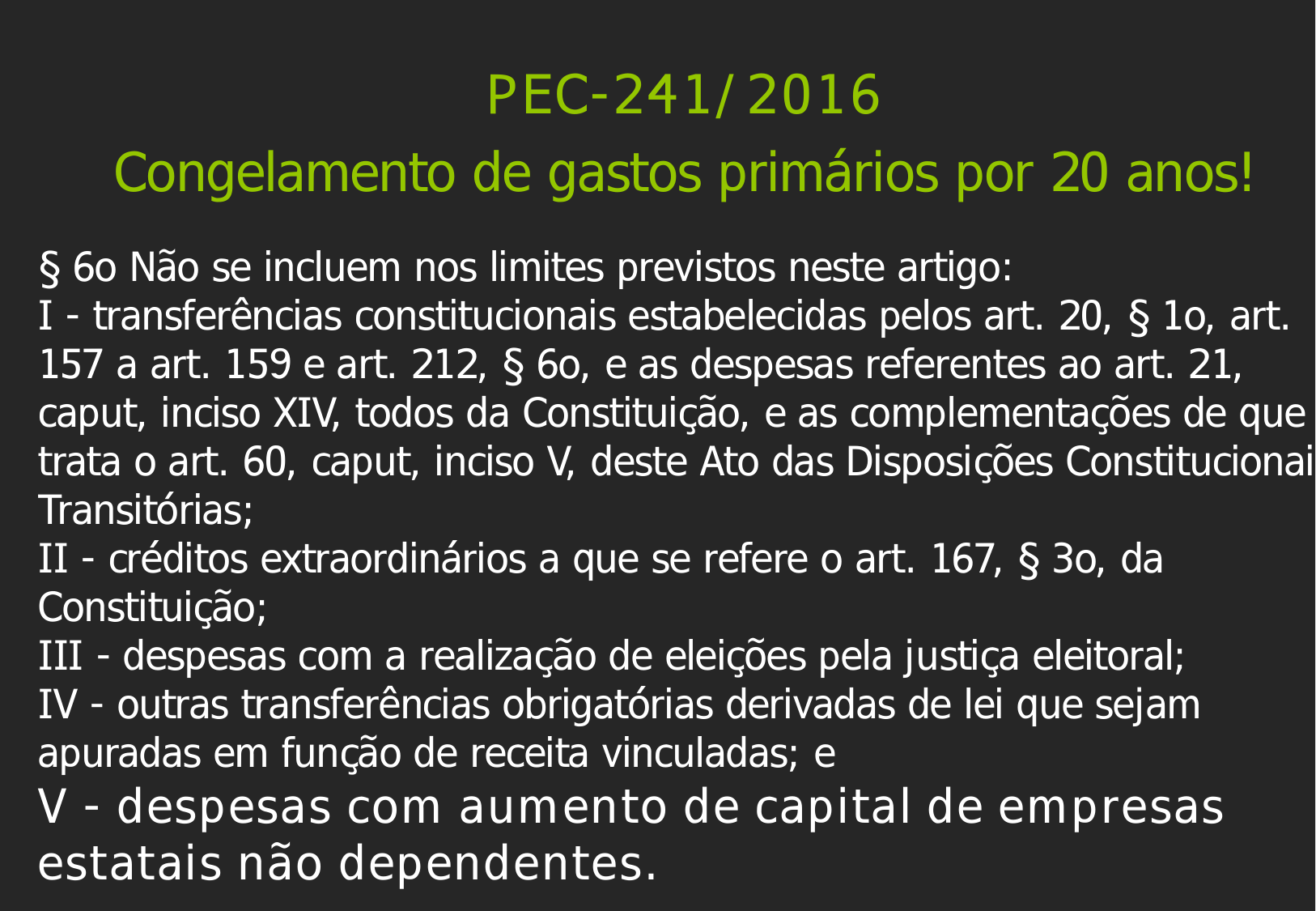

PEC-241/2016
Congelamento de gastos primários por 20 anos!

§ 6o Não se incluem nos limites previstos neste artigo:
I - transferências constitucionais estabelecidas pelos art. 20, § 1o, art. 157 a art. 159 e art. 212, § 6o, e as despesas referentes ao art. 21, caput, inciso XIV, todos da Constituição, e as complementações de que trata o art. 60, caput, inciso V, deste Ato das Disposições Constitucionais Transitórias;
II - créditos extraordinários a que se refere o art. 167, § 3o, da Constituição;
III - despesas com a realização de eleições pela justiça eleitoral;
IV - outras transferências obrigatórias derivadas de lei que sejam apuradas em função de receita vinculadas; e
V - despesas com aumento de capital de empresas estatais não dependentes.